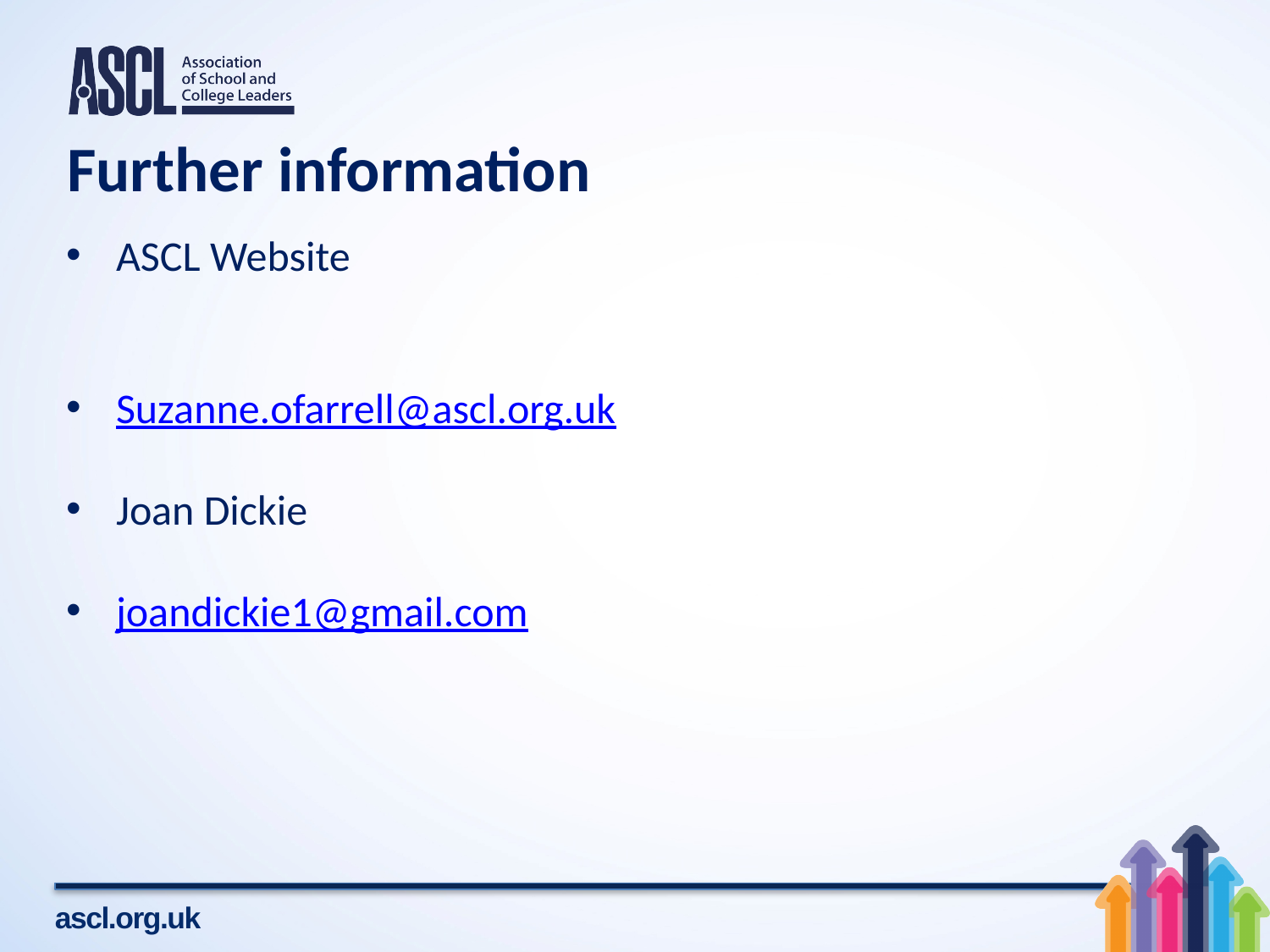

# Further information
ASCL Website

Suzanne.ofarrell@ascl.org.uk

Joan Dickie

joandickie1@gmail.com